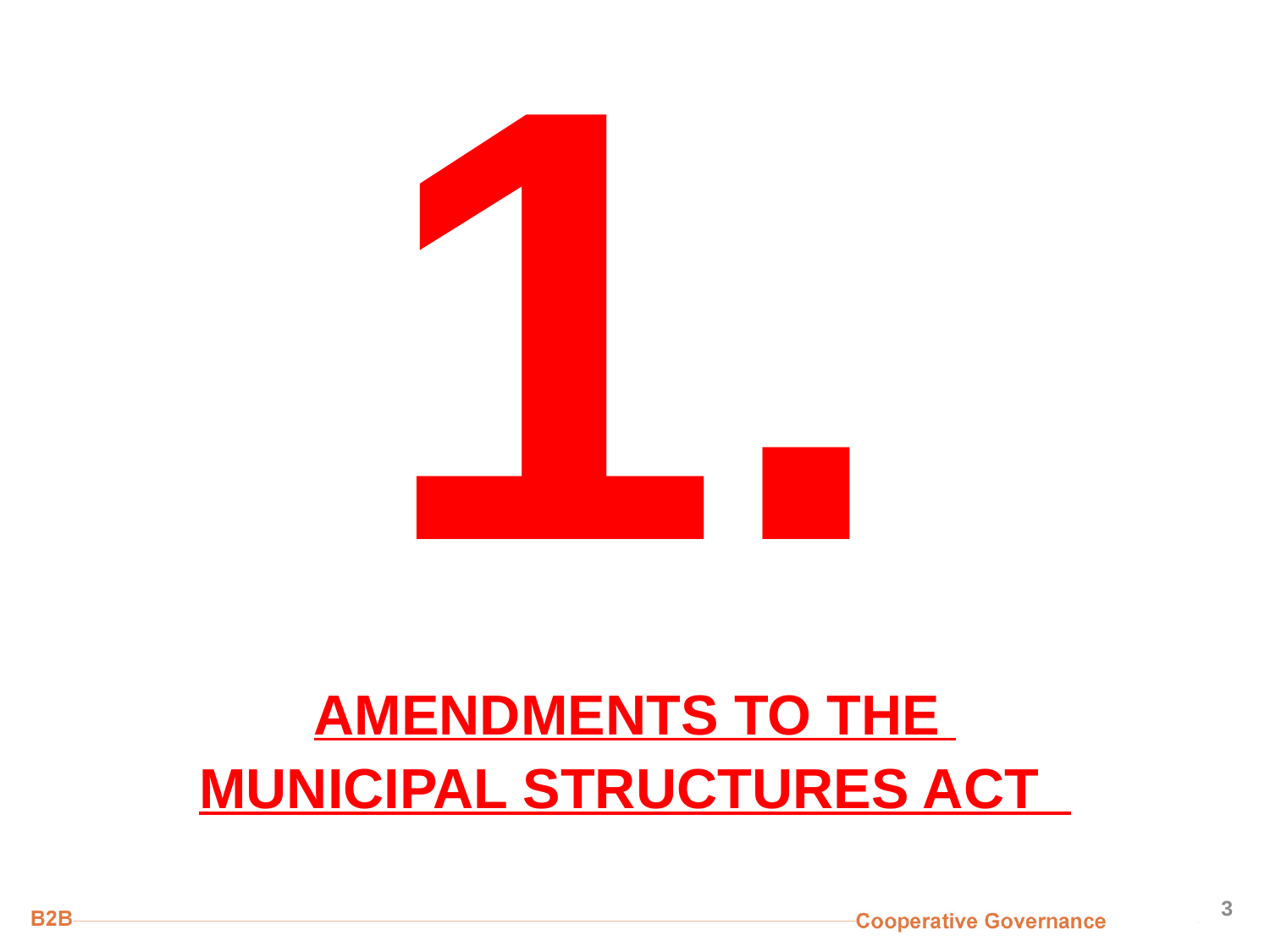

1.
AMENDMENTS TO THE
MUNICIPAL STRUCTURES ACT
3